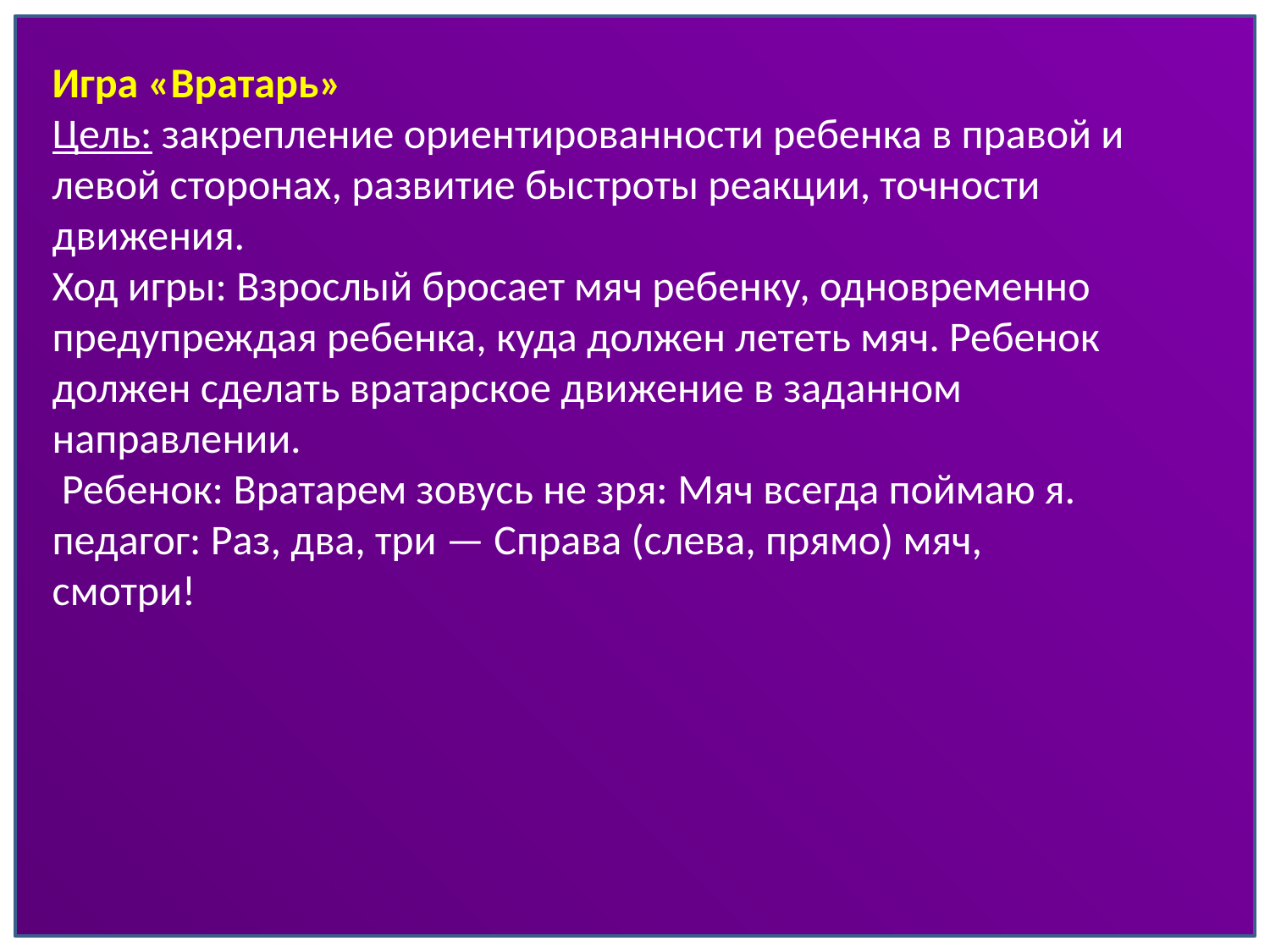

Игра «Вратарь»
Цель: закрепление ориентированности ребенка в правой и левой сторонах, развитие быстроты реакции, точности движения.
Ход игры: Взрослый бросает мяч ребенку, одновременно предупреждая ребенка, куда должен лететь мяч. Ребенок должен сделать вратарское движение в заданном направлении.
 Ребенок: Вратарем зовусь не зря: Мяч всегда поймаю я.
педагог: Раз, два, три — Справа (слева, прямо) мяч, смотри!